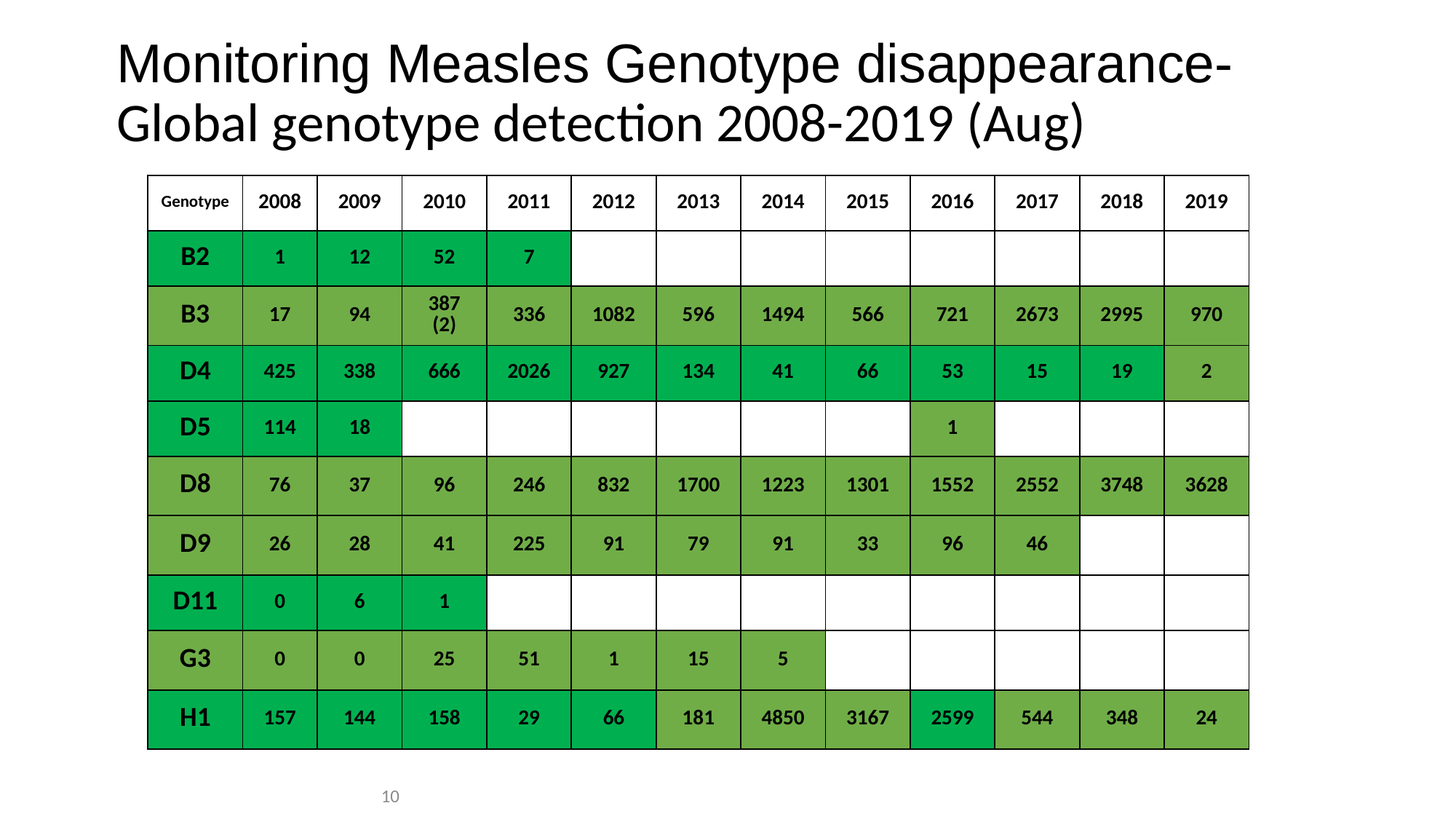

# Monitoring Measles Genotype disappearance- Global genotype detection 2008-2019 (Aug)
| Genotype | 2008 | 2009 | 2010 | 2011 | 2012 | 2013 | 2014 | 2015 | 2016 | 2017 | 2018 | 2019 |
| --- | --- | --- | --- | --- | --- | --- | --- | --- | --- | --- | --- | --- |
| B2 | 1 | 12 | 52 | 7 |  |  |  |  |  |  |  |  |
| B3 | 17 | 94 | 387 (2) | 336 | 1082 | 596 | 1494 | 566 | 721 | 2673 | 2995 | 970 |
| D4 | 425 | 338 | 666 | 2026 | 927 | 134 | 41 | 66 | 53 | 15 | 19 | 2 |
| D5 | 114 | 18 |  |  |  |  |  |  | 1 |  |  |  |
| D8 | 76 | 37 | 96 | 246 | 832 | 1700 | 1223 | 1301 | 1552 | 2552 | 3748 | 3628 |
| D9 | 26 | 28 | 41 | 225 | 91 | 79 | 91 | 33 | 96 | 46 |  |  |
| D11 | 0 | 6 | 1 |  |  |  |  |  |  |  |  |  |
| G3 | 0 | 0 | 25 | 51 | 1 | 15 | 5 |  |  |  |  |  |
| H1 | 157 | 144 | 158 | 29 | 66 | 181 | 4850 | 3167 | 2599 | 544 | 348 | 24 |
10